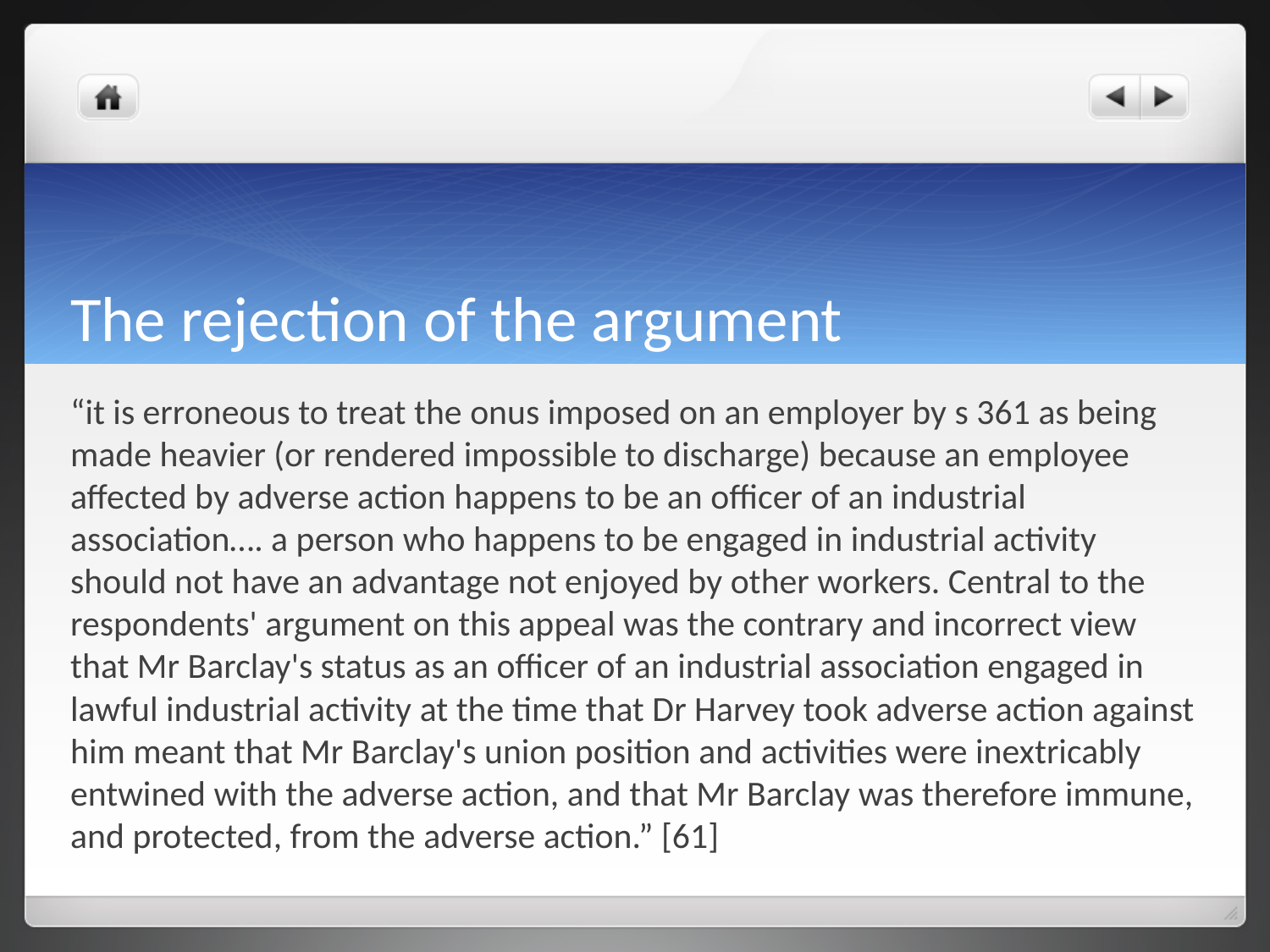

# The rejection of the argument
“it is erroneous to treat the onus imposed on an employer by s 361 as being made heavier (or rendered impossible to discharge) because an employee affected by adverse action happens to be an officer of an industrial association…. a person who happens to be engaged in industrial activity should not have an advantage not enjoyed by other workers. Central to the respondents' argument on this appeal was the contrary and incorrect view that Mr Barclay's status as an officer of an industrial association engaged in lawful industrial activity at the time that Dr Harvey took adverse action against him meant that Mr Barclay's union position and activities were inextricably entwined with the adverse action, and that Mr Barclay was therefore immune, and protected, from the adverse action.” [61]